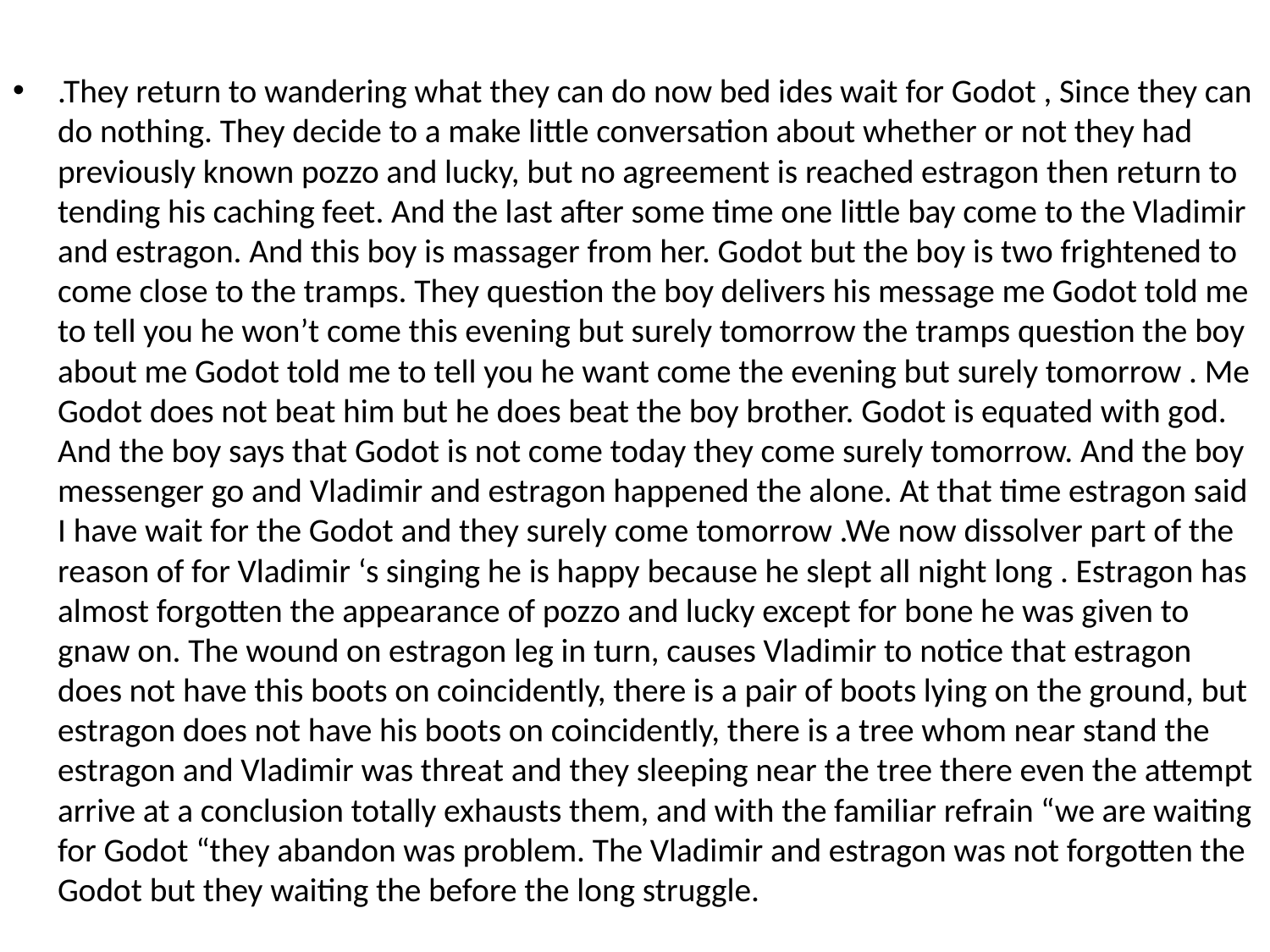

#
.They return to wandering what they can do now bed ides wait for Godot , Since they can do nothing. They decide to a make little conversation about whether or not they had previously known pozzo and lucky, but no agreement is reached estragon then return to tending his caching feet. And the last after some time one little bay come to the Vladimir and estragon. And this boy is massager from her. Godot but the boy is two frightened to come close to the tramps. They question the boy delivers his message me Godot told me to tell you he won’t come this evening but surely tomorrow the tramps question the boy about me Godot told me to tell you he want come the evening but surely tomorrow . Me Godot does not beat him but he does beat the boy brother. Godot is equated with god. And the boy says that Godot is not come today they come surely tomorrow. And the boy messenger go and Vladimir and estragon happened the alone. At that time estragon said I have wait for the Godot and they surely come tomorrow .We now dissolver part of the reason of for Vladimir ‘s singing he is happy because he slept all night long . Estragon has almost forgotten the appearance of pozzo and lucky except for bone he was given to gnaw on. The wound on estragon leg in turn, causes Vladimir to notice that estragon does not have this boots on coincidently, there is a pair of boots lying on the ground, but estragon does not have his boots on coincidently, there is a tree whom near stand the estragon and Vladimir was threat and they sleeping near the tree there even the attempt arrive at a conclusion totally exhausts them, and with the familiar refrain “we are waiting for Godot “they abandon was problem. The Vladimir and estragon was not forgotten the Godot but they waiting the before the long struggle.